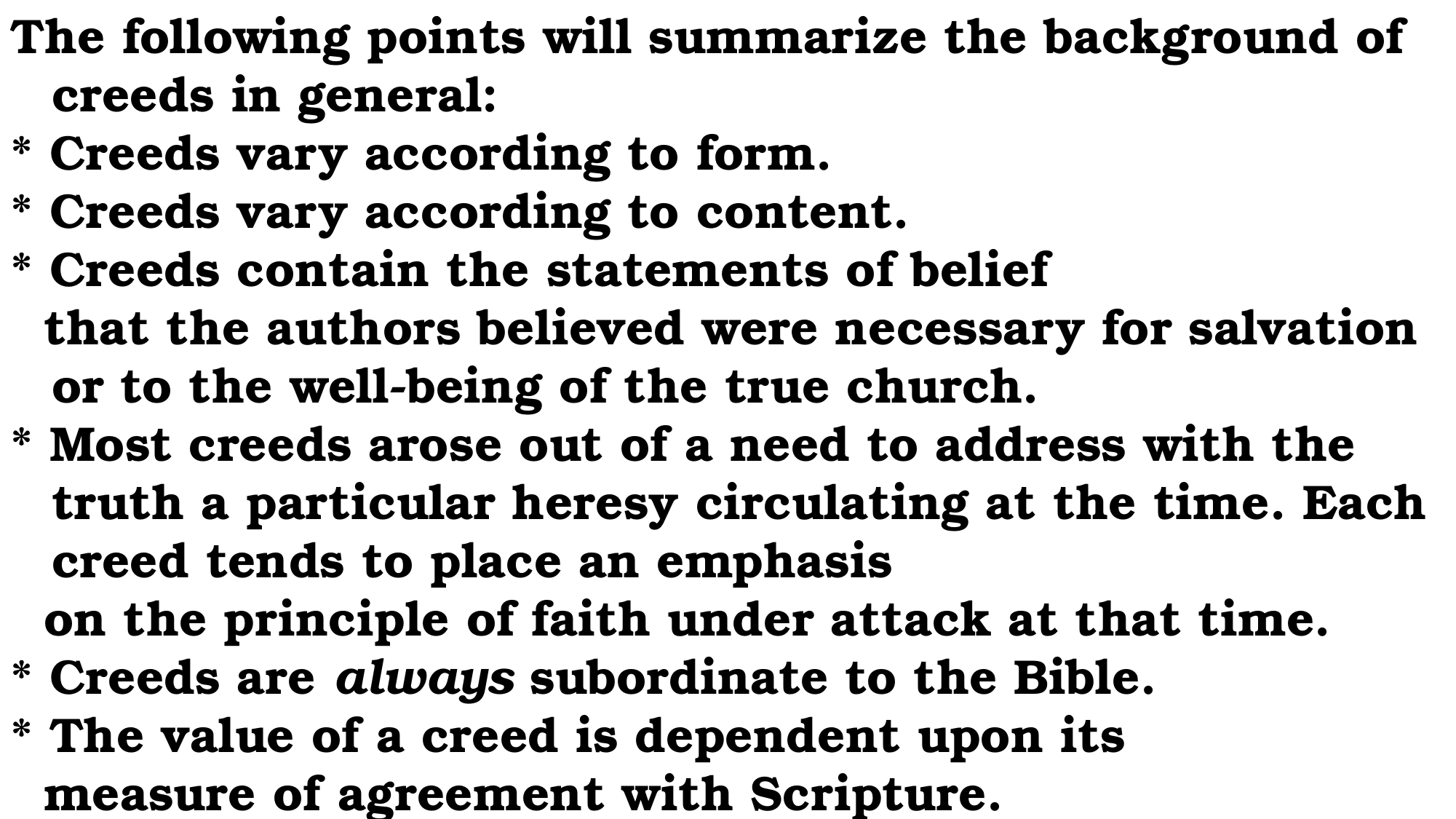

The following points will summarize the background of creeds in general:
* Creeds vary according to form.
* Creeds vary according to content.
* Creeds contain the statements of belief
  that the authors believed were necessary for salvation or to the well-being of the true church.
* Most creeds arose out of a need to address with the truth a particular heresy circulating at the time. Each creed tends to place an emphasis
  on the principle of faith under attack at that time.
* Creeds are always subordinate to the Bible.
* The value of a creed is dependent upon its
  measure of agreement with Scripture.